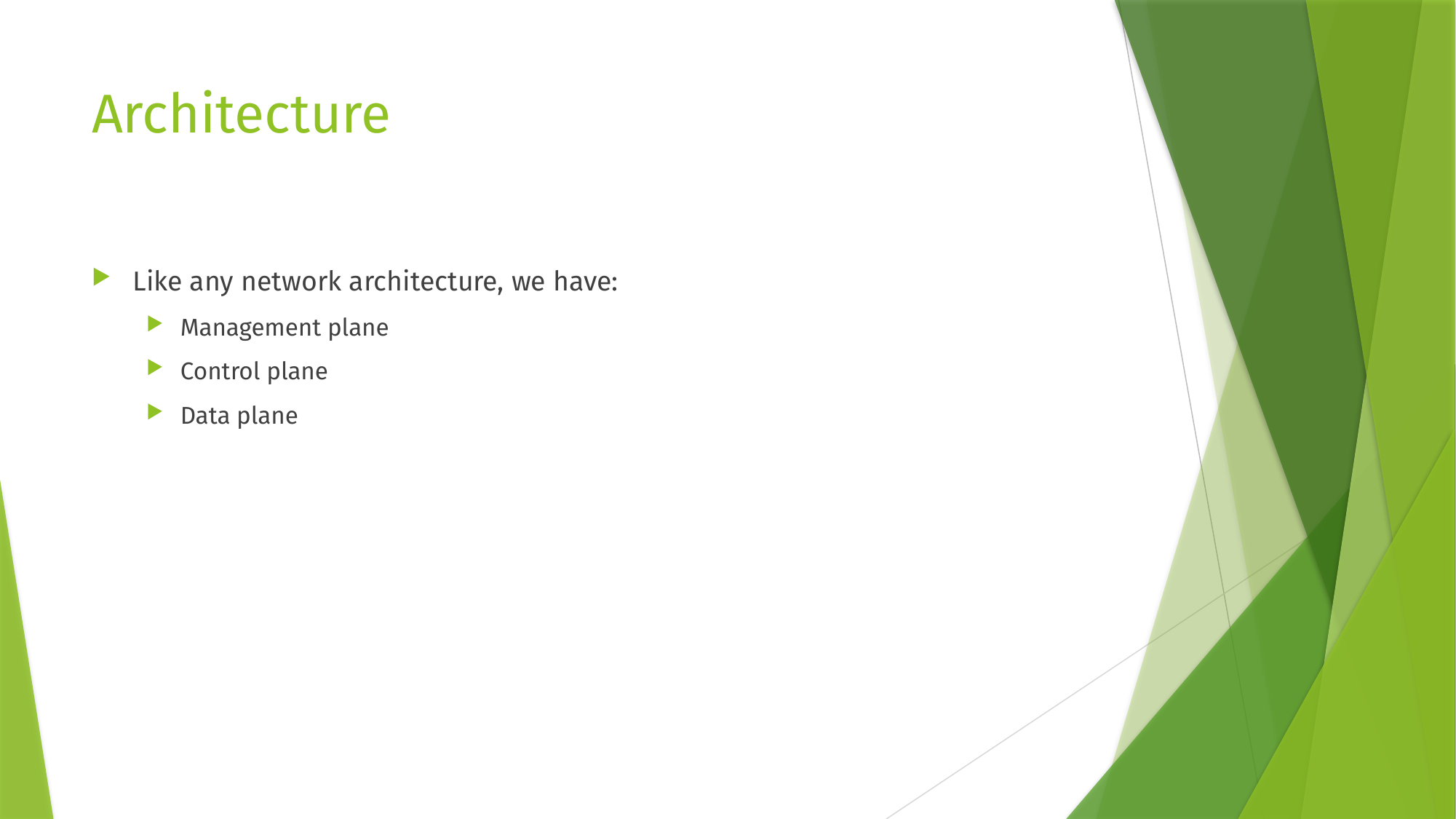

# Architecture
Like any network architecture, we have:
Management plane
Control plane
Data plane